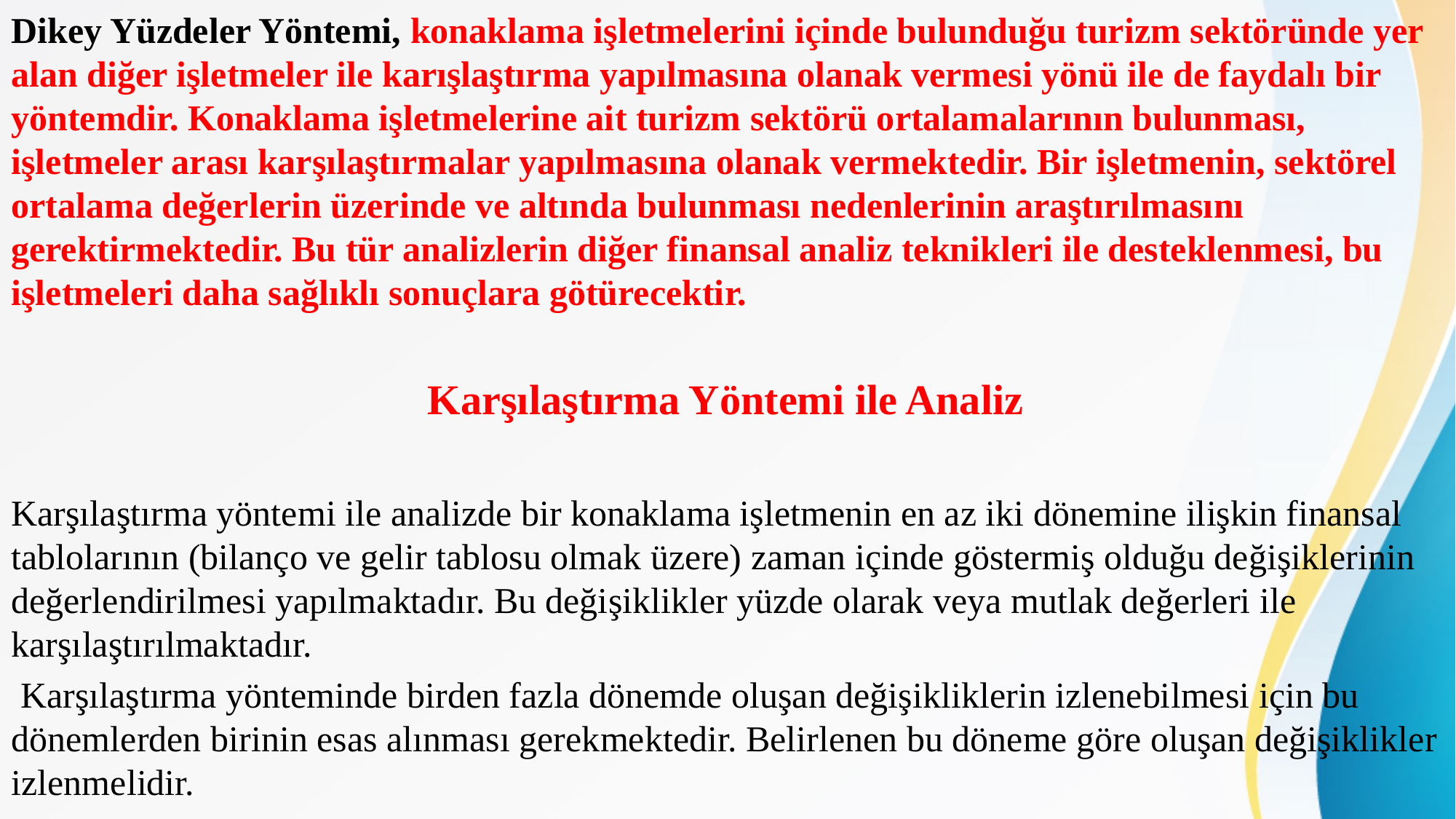

Dikey Yüzdeler Yöntemi, konaklama işletmelerini içinde bulunduğu turizm sektöründe yer alan diğer işletmeler ile karışlaştırma yapılmasına olanak vermesi yönü ile de faydalı bir yöntemdir. Konaklama işletmelerine ait turizm sektörü ortalamalarının bulunması, işletmeler arası karşılaştırmalar yapılmasına olanak vermektedir. Bir işletmenin, sektörel ortalama değerlerin üzerinde ve altında bulunması nedenlerinin araştırılmasını gerektirmektedir. Bu tür analizlerin diğer finansal analiz teknikleri ile desteklenmesi, bu işletmeleri daha sağlıklı sonuçlara götürecektir.

Karşılaştırma Yöntemi ile Analiz

Karşılaştırma yöntemi ile analizde bir konaklama işletmenin en az iki dönemine ilişkin finansal tablolarının (bilanço ve gelir tablosu olmak üzere) zaman içinde göstermiş olduğu değişiklerinin değerlendirilmesi yapılmaktadır. Bu değişiklikler yüzde olarak veya mutlak değerleri ile karşılaştırılmaktadır.
 Karşılaştırma yönteminde birden fazla dönemde oluşan değişikliklerin izlenebilmesi için bu dönemlerden birinin esas alınması gerekmektedir. Belirlenen bu döneme göre oluşan değişiklikler izlenmelidir.